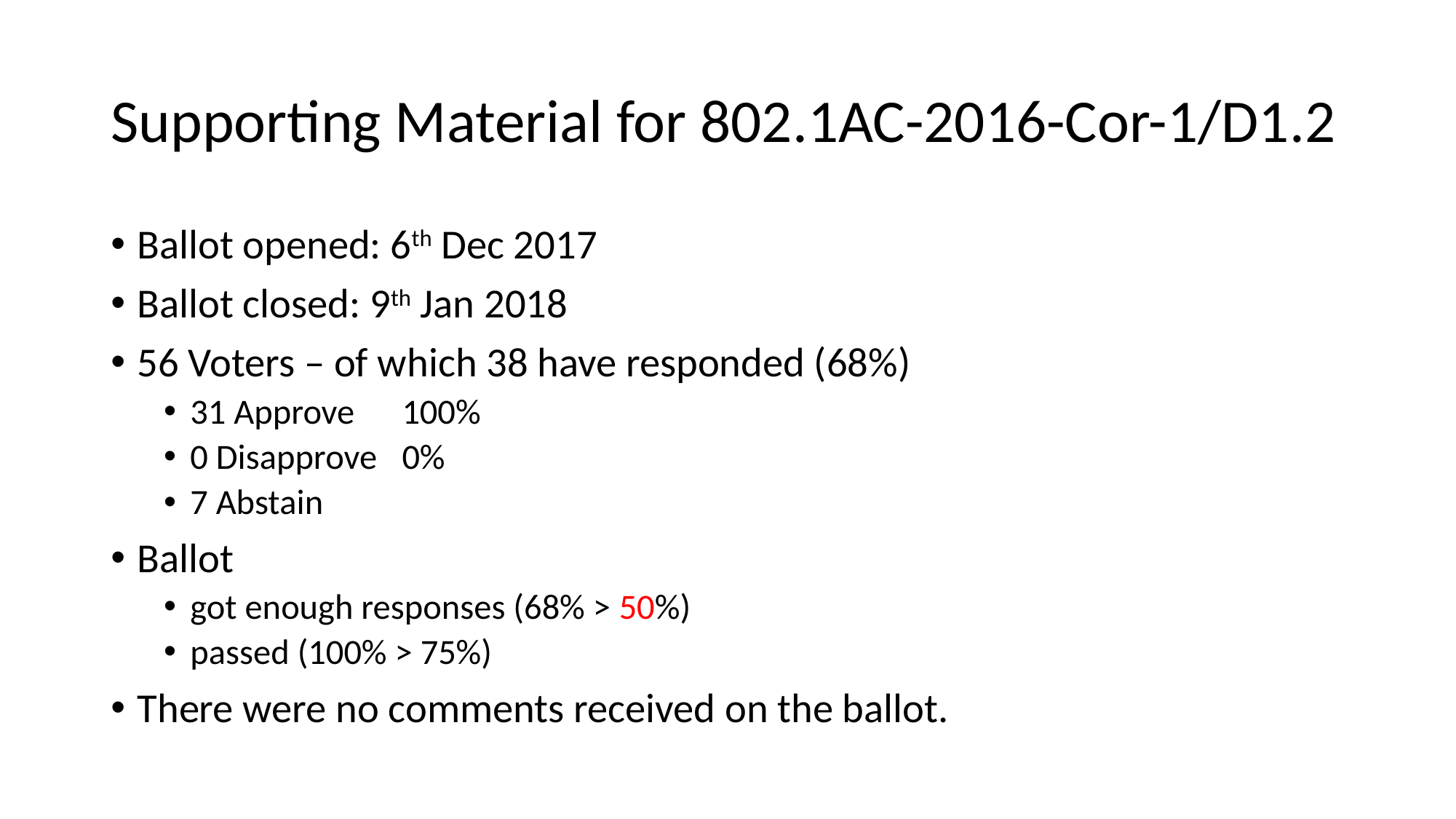

# Supporting Material for 802.1AC-2016-Cor-1/D1.2
Ballot opened: 6th Dec 2017
Ballot closed: 9th Jan 2018
56 Voters – of which 38 have responded (68%)
31 Approve	100%
0 Disapprove	0%
7 Abstain
Ballot
got enough responses (68% > 50%)
passed (100% > 75%)
There were no comments received on the ballot.